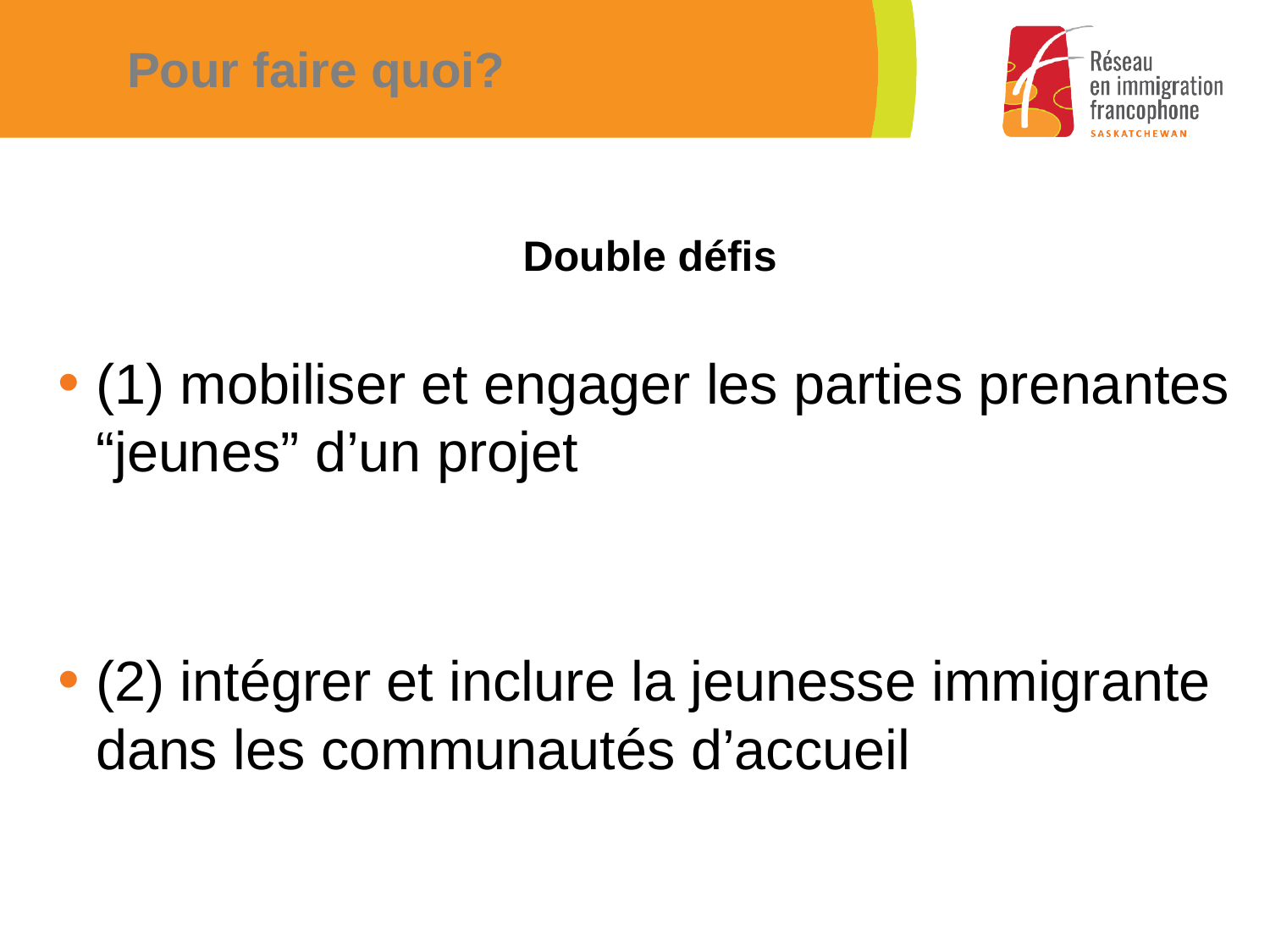

# Pour faire quoi?
Double défis

(1) mobiliser et engager les parties prenantes “jeunes” d’un projet

(2) intégrer et inclure la jeunesse immigrante dans les communautés d’accueil